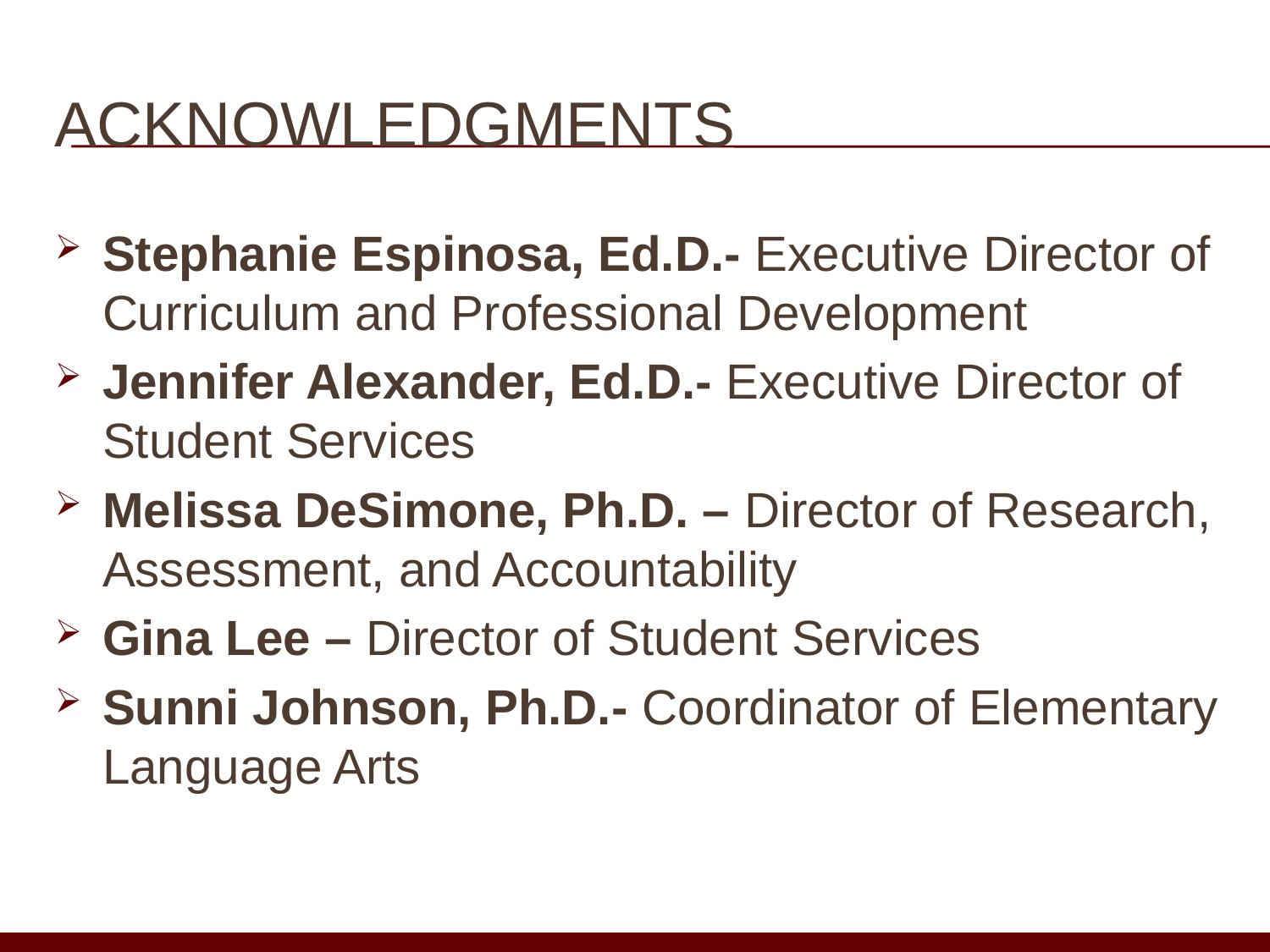

# acknowledgments
Stephanie Espinosa, Ed.D.- Executive Director of Curriculum and Professional Development
Jennifer Alexander, Ed.D.- Executive Director of Student Services
Melissa DeSimone, Ph.D. – Director of Research, Assessment, and Accountability
Gina Lee – Director of Student Services
Sunni Johnson, Ph.D.- Coordinator of Elementary Language Arts